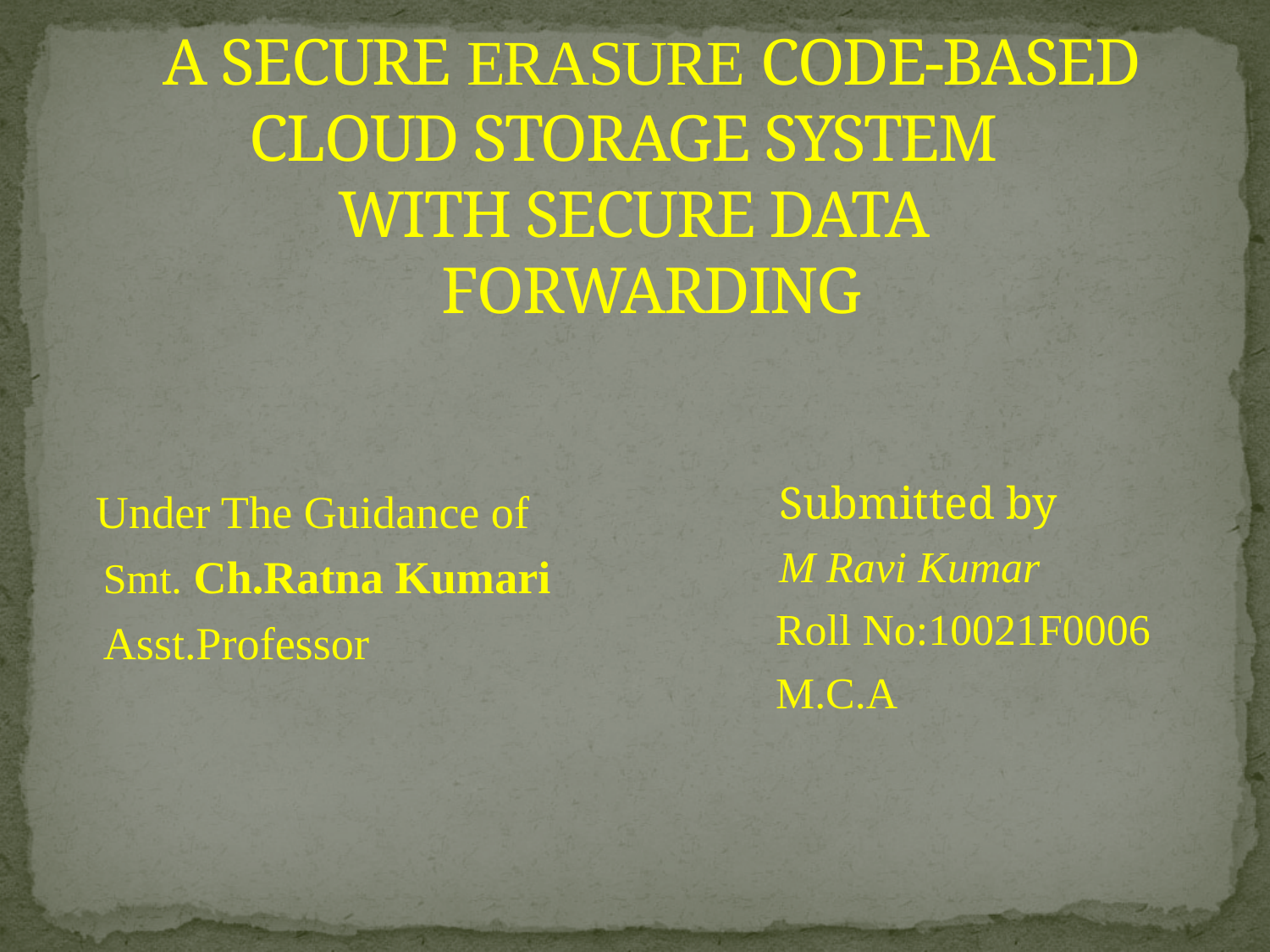

# A SECURE ERASURE CODE-BASED CLOUD STORAGE SYSTEM WITH SECURE DATA FORWARDING

        Submitted by
        M Ravi Kumar
        Roll No:10021F0006
        M.C.A

	Under The Guidance of
    Smt. Ch.Ratna Kumari
    Asst.Professor